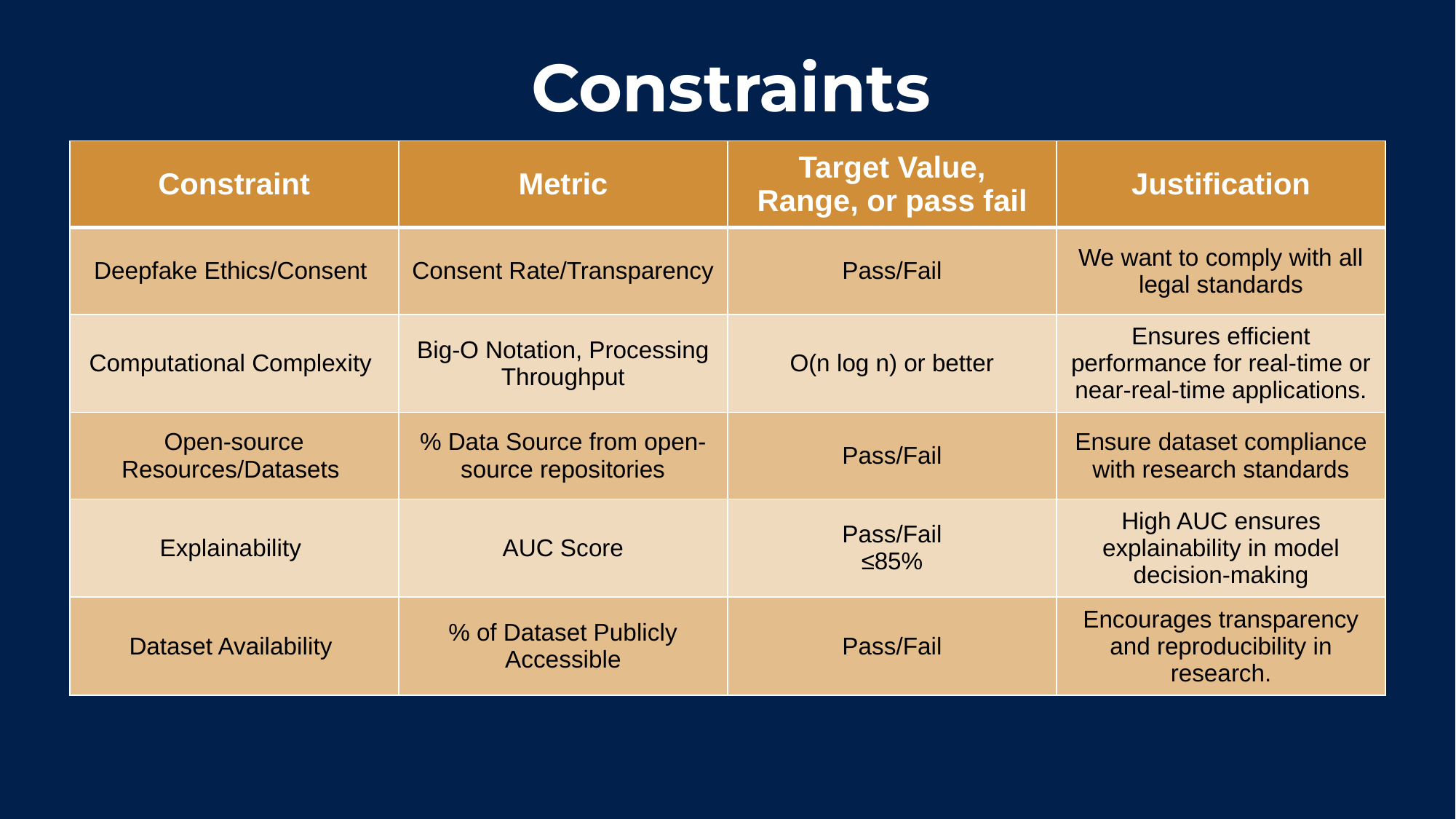

Constraints
| Constraint | Metric | Target Value,​ Range, or pass fail | Justification |
| --- | --- | --- | --- |
| Deepfake Ethics/Consent | Consent Rate/Transparency | Pass/Fail | We want to comply with all legal standards |
| Computational Complexity | Big-O Notation, Processing Throughput | O(n log n) or better | Ensures efficient performance for real-time or near-real-time applications. |
| Open-source Resources/Datasets | % Data Source from open-source repositories | Pass/Fail | Ensure dataset compliance with research standards |
| Explainability | AUC Score | Pass/Fail ≤85% | High AUC ensures explainability in model decision-making |
| Dataset Availability | % of Dataset Publicly Accessible | Pass/Fail | Encourages transparency and reproducibility in research. |